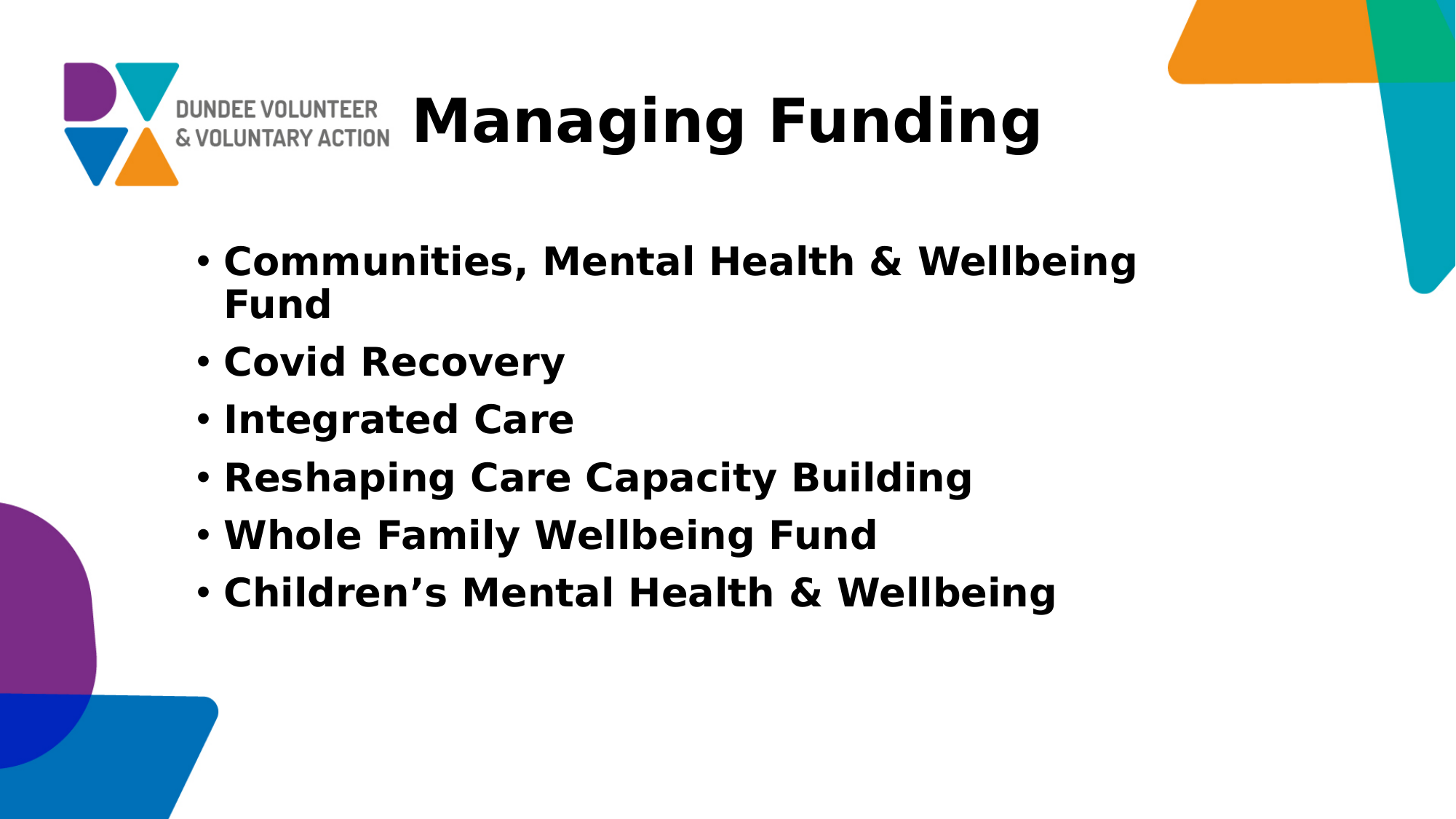

# Managing Funding
Communities, Mental Health & Wellbeing Fund
Covid Recovery
Integrated Care
Reshaping Care Capacity Building
Whole Family Wellbeing Fund
Children’s Mental Health & Wellbeing